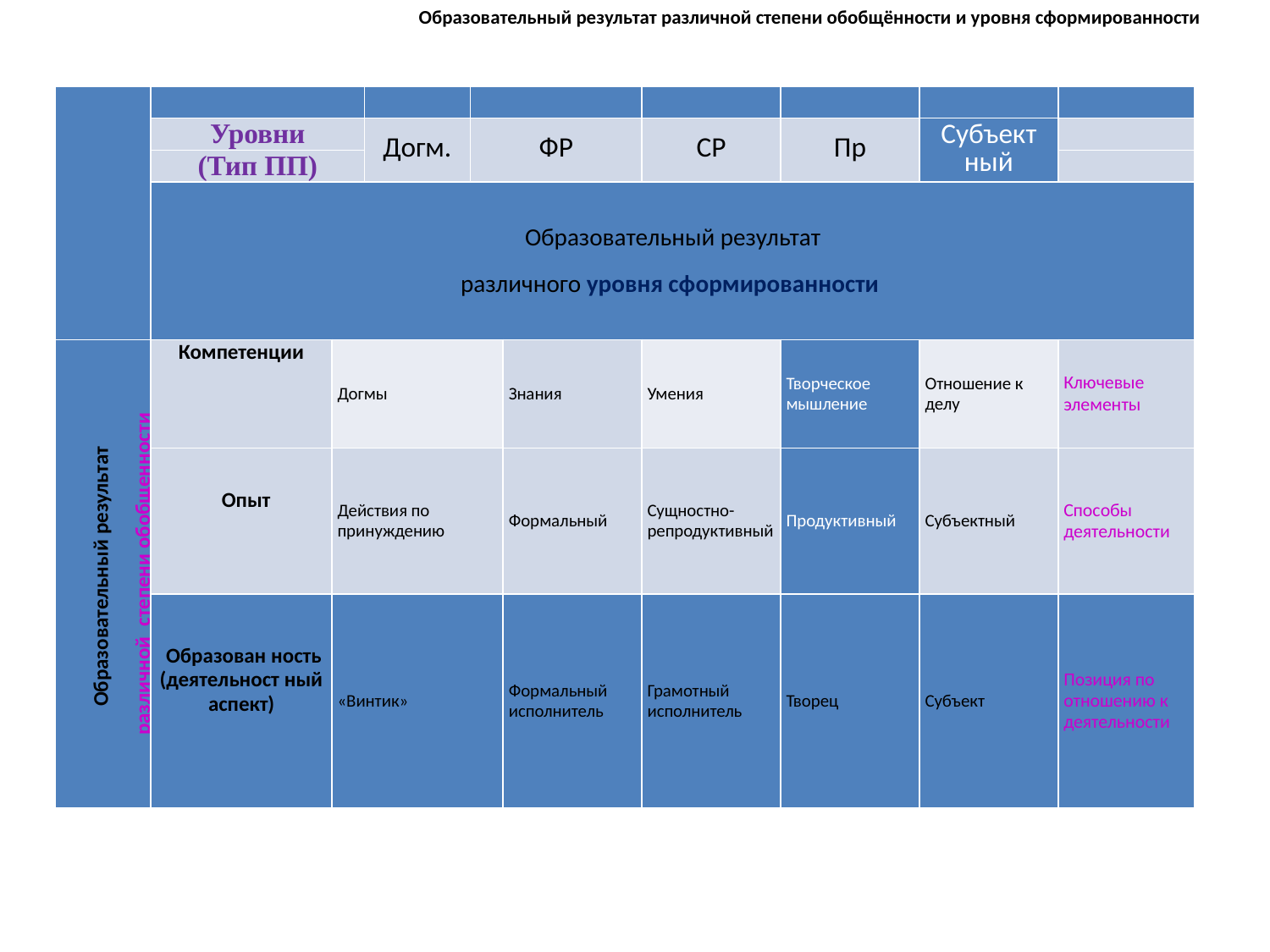

Образовательный результат различной степени обобщённости и уровня сформированности

|  |  |  |  |  |  |  |  |  |  |
| --- | --- | --- | --- | --- | --- | --- | --- | --- | --- |
|  | Уровни |  | Догм. | ФР |  | СР | Пр | Субъект ный |  |
|  | (Тип ПП) |  |  |  |  |  |  |  |  |
|  | Образовательный результат различного уровня сформированности |  |  |  |  |  |  |  |  |
| Образовательный результат различной степени обобщенности | Компетенции | Догмы |  |  | Знания | Умения | Творческое мышление | Отношение к делу | Ключевые элементы |
|  | Опыт | Действия по принуждению |  |  | Формальный | Сущностно-репродуктивный | Продуктивный | Субъектный | Способы деятельности |
|  | Образован ность (деятельност ный аспект) | «Винтик» |  |  | Формальный исполнитель | Грамотный исполнитель | Творец | Субъект | Позиция по отношению к деятельности |